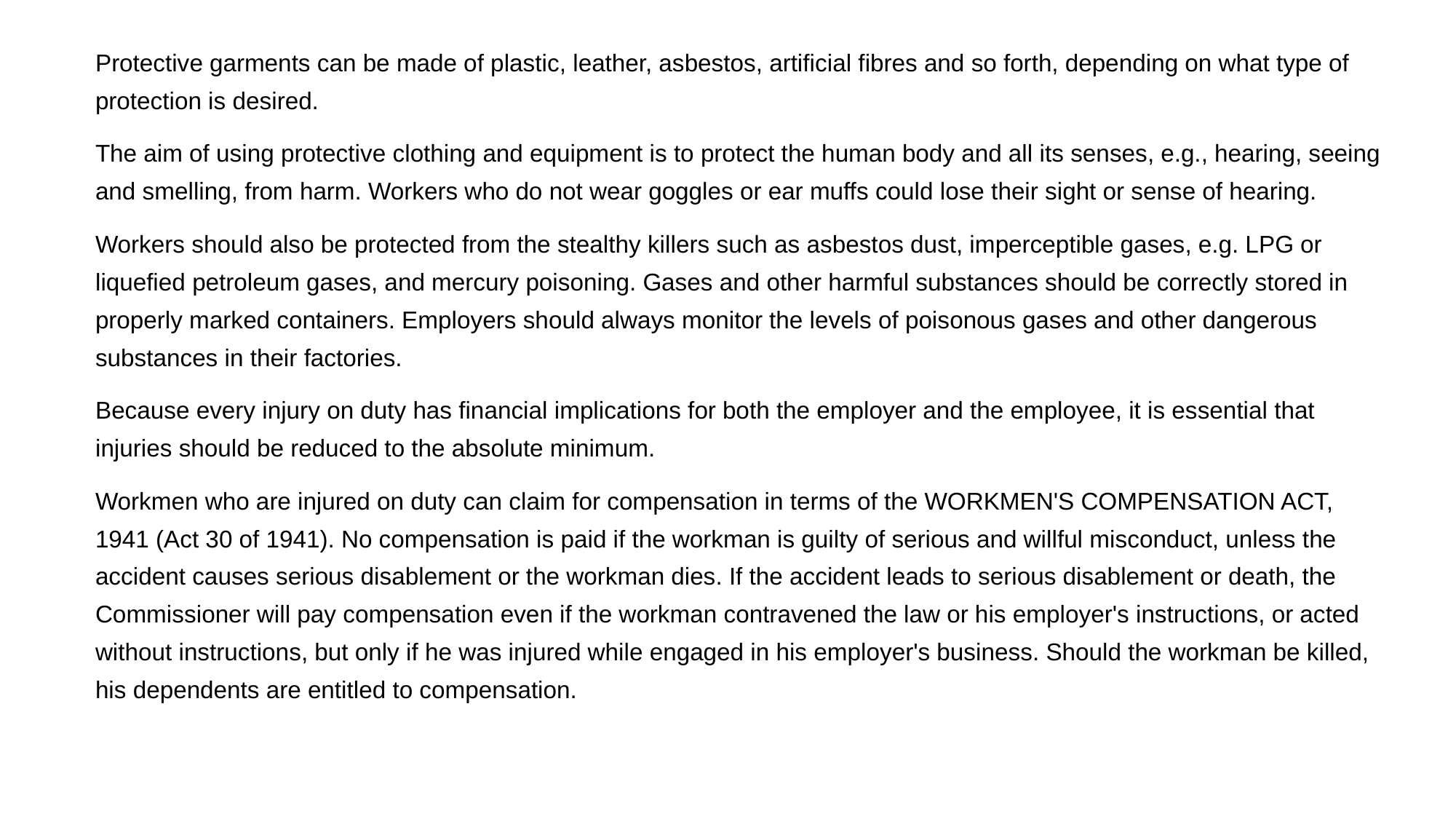

Protective garments can be made of plastic, leather, asbestos, artificial fibres and so forth, depending on what type of protection is desired.
The aim of using protective clothing and equipment is to protect the human body and all its senses, e.g., hearing, seeing and smelling, from harm. Workers who do not wear goggles or ear muffs could lose their sight or sense of hearing.
Workers should also be protected from the stealthy killers such as asbestos dust, imperceptible gases, e.g. LPG or liquefied petroleum gases, and mercury poisoning. Gases and other harmful substances should be correctly stored in properly marked containers. Employers should always monitor the levels of poisonous gases and other dangerous substances in their factories.
Because every injury on duty has financial implications for both the employer and the employee, it is essential that injuries should be reduced to the absolute minimum.
Workmen who are injured on duty can claim for compensation in terms of the WORKMEN'S COMPENSATION ACT, 1941 (Act 30 of 1941). No compensation is paid if the workman is guilty of serious and willful misconduct, unless the accident causes serious disablement or the workman dies. If the accident leads to serious disablement or death, the Commissioner will pay compensation even if the workman contravened the law or his employer's instructions, or acted without instructions, but only if he was injured while engaged in his employer's business. Should the workman be killed, his dependents are entitled to compensation.